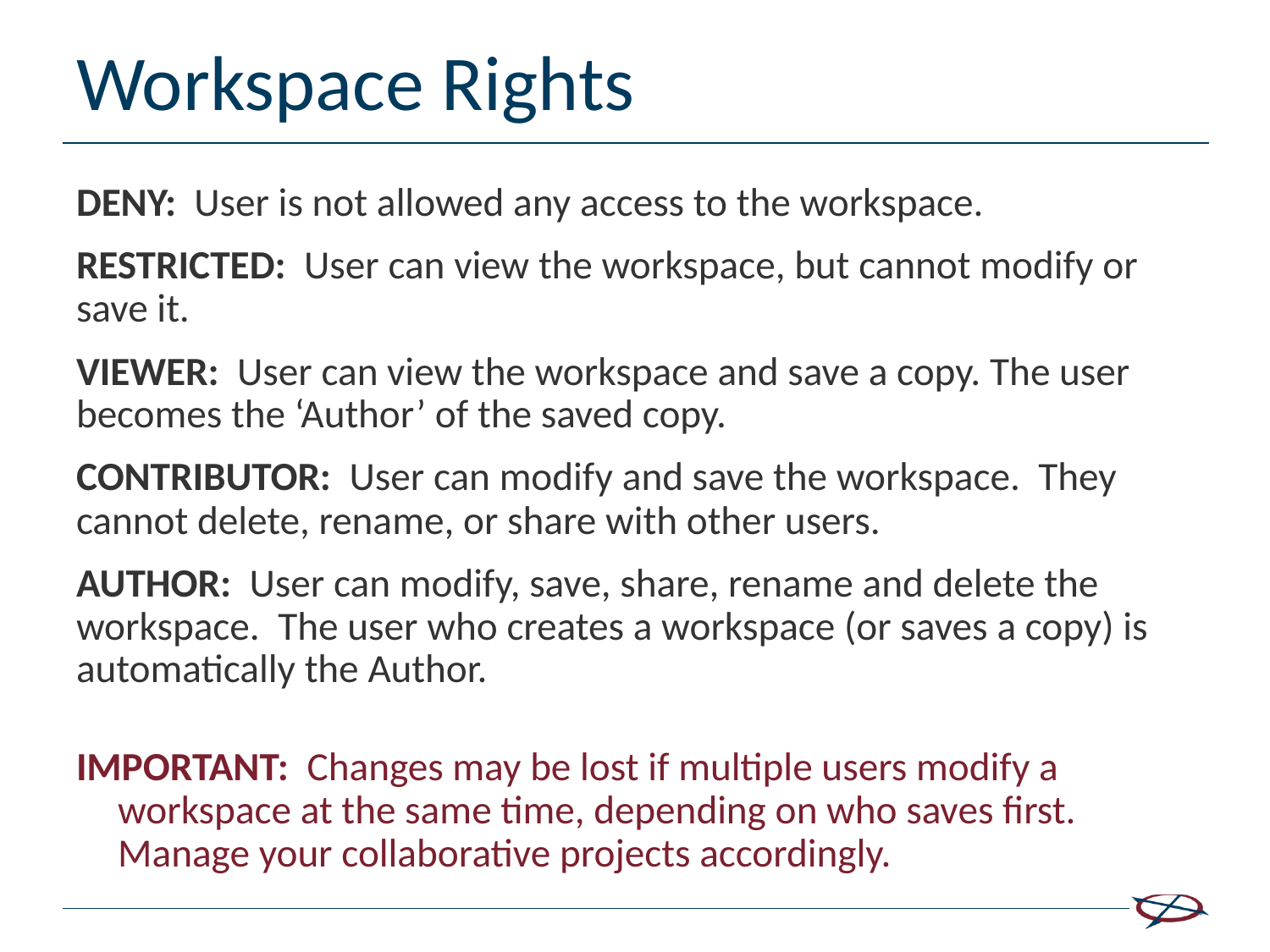

# Workspace Rights
DENY:  User is not allowed any access to the workspace.
RESTRICTED:  User can view the workspace, but cannot modify or save it.
VIEWER:  User can view the workspace and save a copy. The user becomes the ‘Author’ of the saved copy.
CONTRIBUTOR:  User can modify and save the workspace.  They cannot delete, rename, or share with other users.
AUTHOR:  User can modify, save, share, rename and delete the workspace.  The user who creates a workspace (or saves a copy) is automatically the Author.

IMPORTANT:  Changes may be lost if multiple users modify a workspace at the same time, depending on who saves first.  Manage your collaborative projects accordingly.